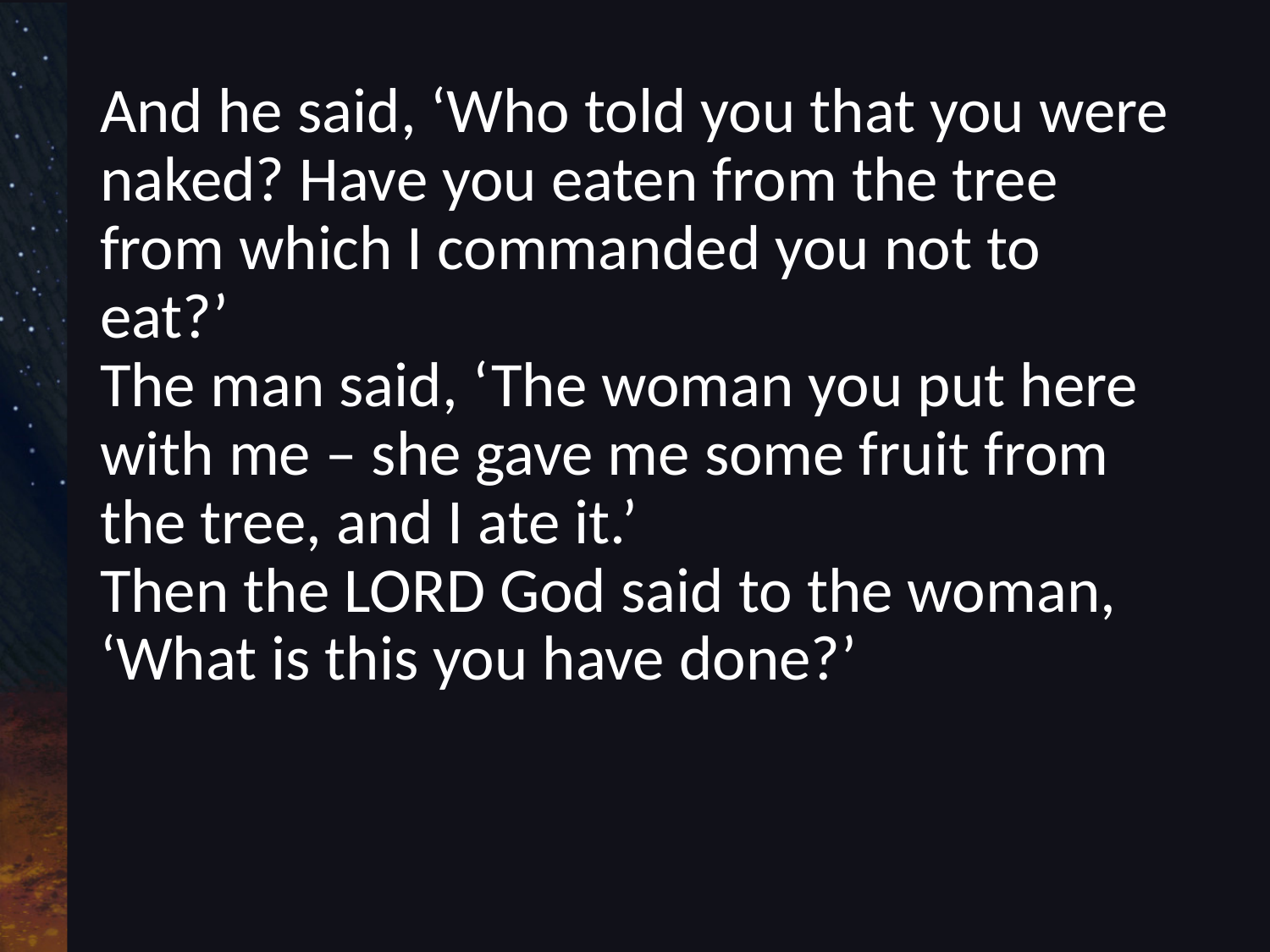

And he said, ‘Who told you that you were naked? Have you eaten from the tree from which I commanded you not to eat?’
The man said, ‘The woman you put here with me – she gave me some fruit from the tree, and I ate it.’
Then the Lord God said to the woman, ‘What is this you have done?’